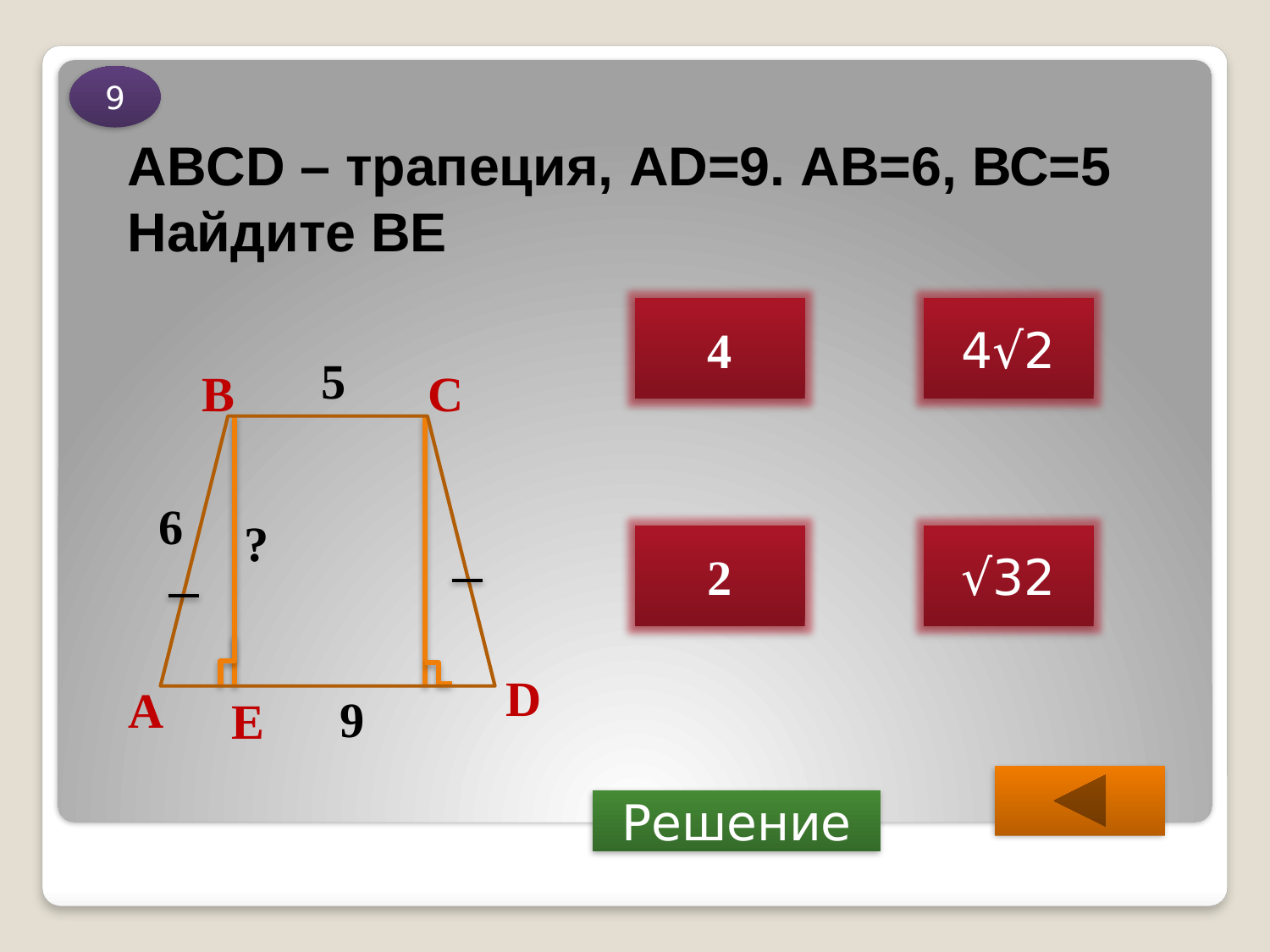

9
# ABCD – трапеция, AD=9. АВ=6, ВС=5 Найдите ВЕ
4
4√2
5
В
С

6
?
√32
2
D
А
9
Е

Решение